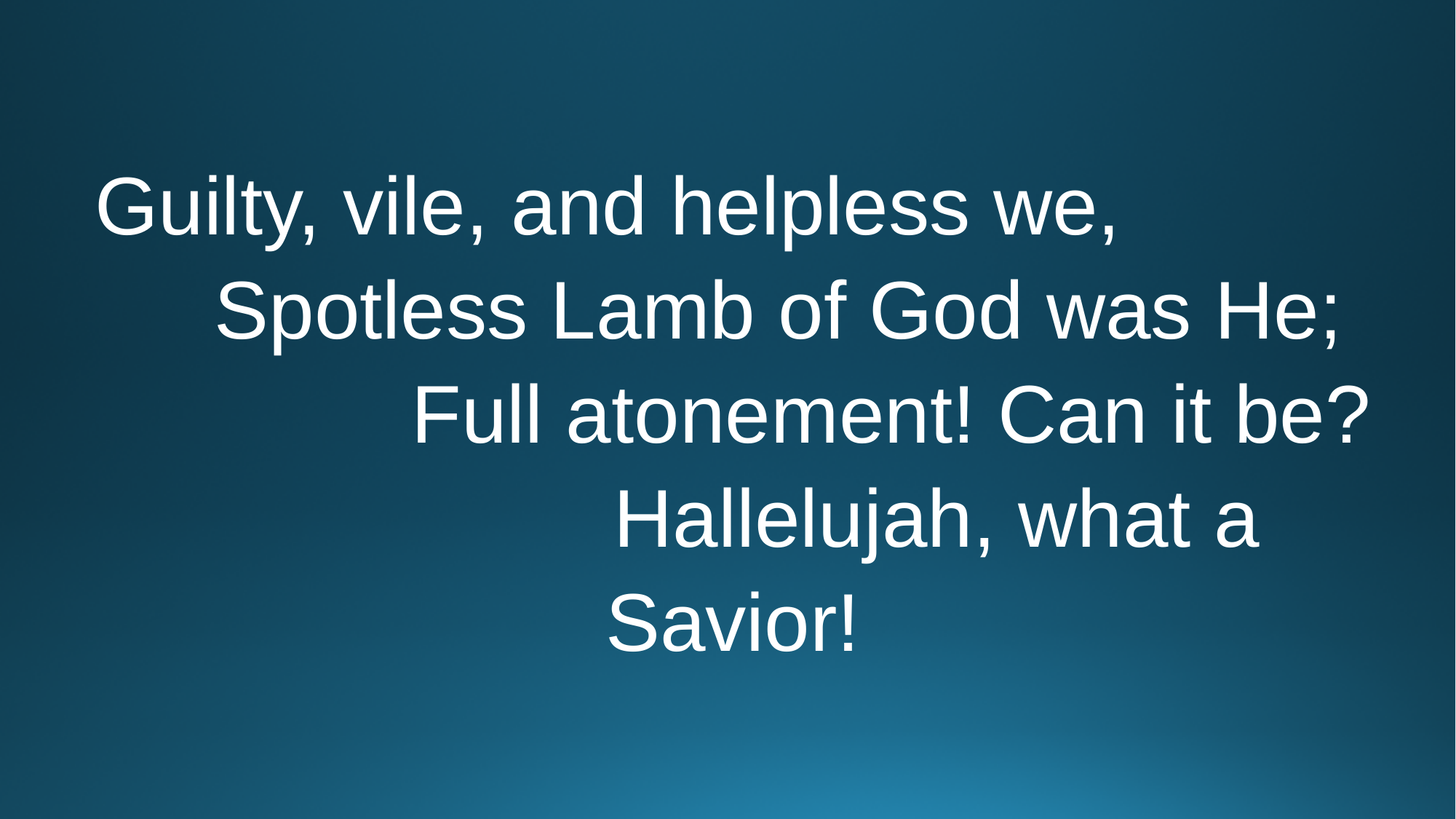

Guilty, vile, and helpless we,                 Spotless Lamb of God was He;                Full atonement! Can it be?                   Hallelujah, what a Savior!